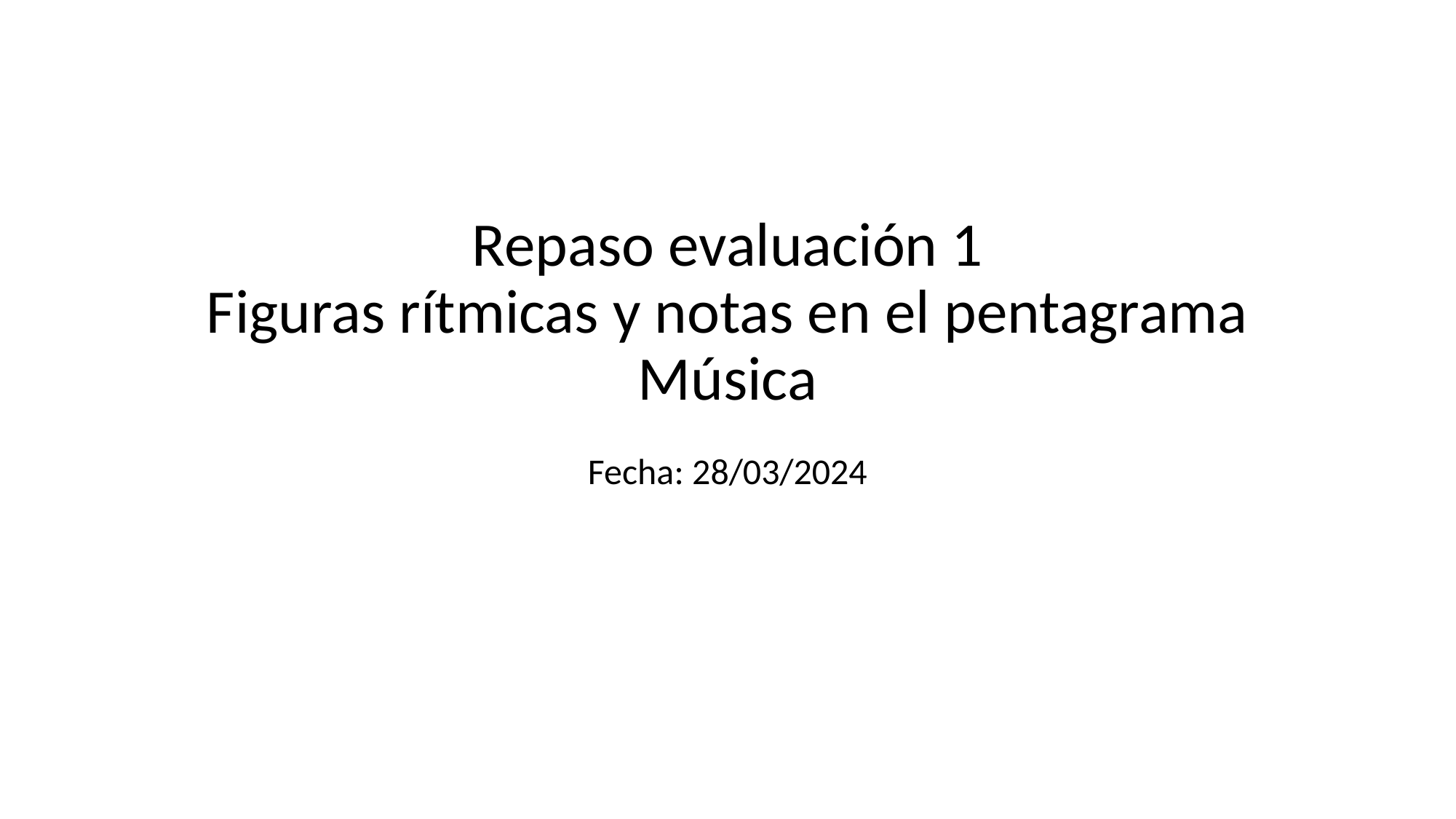

# Repaso evaluación 1 Figuras rítmicas y notas en el pentagrama Música
Fecha: 28/03/2024